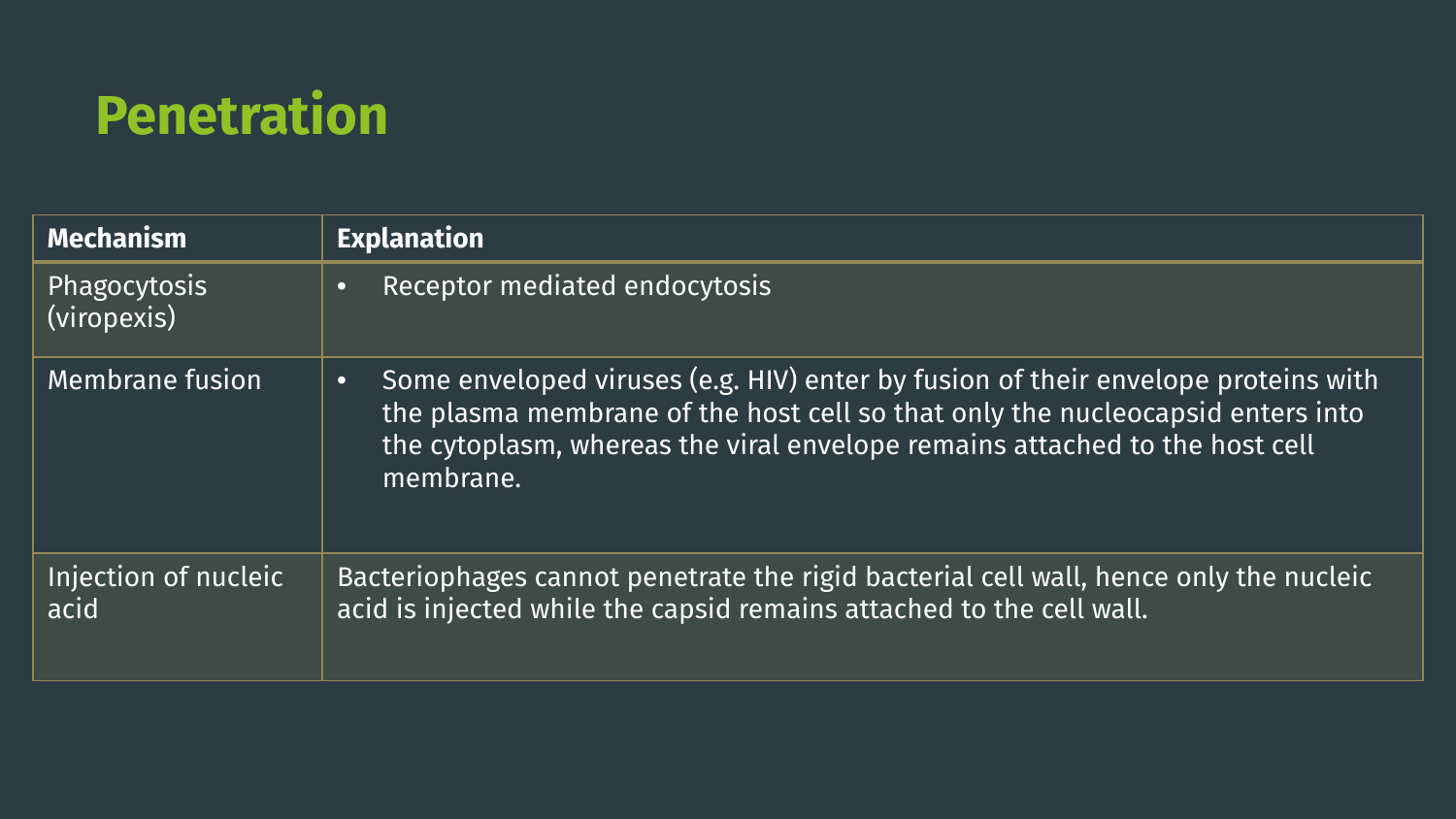

# Penetration
| Mechanism | Explanation |
| --- | --- |
| Phagocytosis (viropexis) | Receptor mediated endocytosis |
| Membrane fusion | Some enveloped viruses (e.g. HIV) enter by fusion of their envelope proteins with the plasma membrane of the host cell so that only the nucleocapsid enters into the cytoplasm, whereas the viral envelope remains attached to the host cell membrane. |
| Injection of nucleic acid | Bacteriophages cannot penetrate the rigid bacterial cell wall, hence only the nucleic acid is injected while the capsid remains attached to the cell wall. |